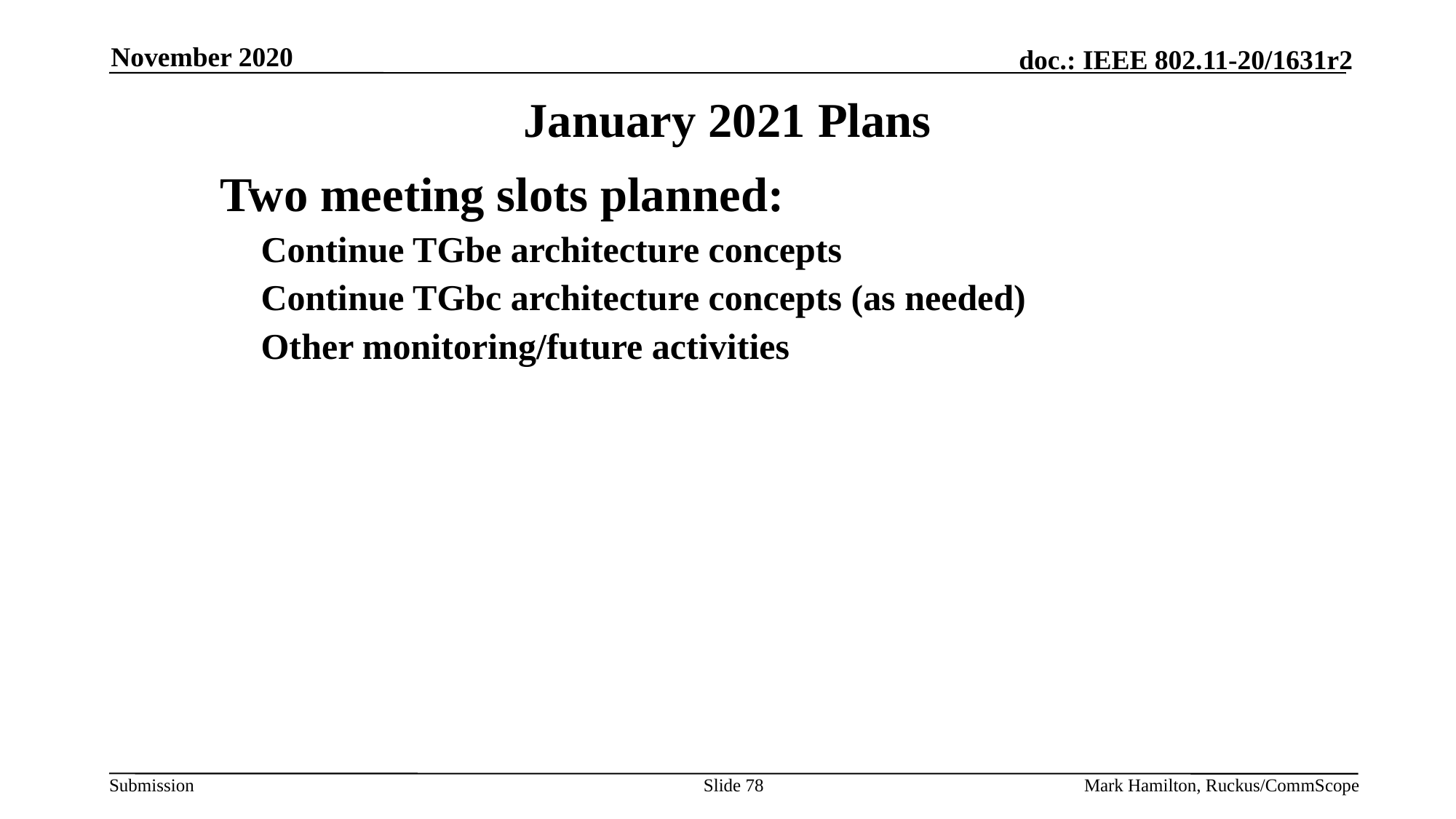

November 2020
# January 2021 Plans
Two meeting slots planned:
Continue TGbe architecture concepts
Continue TGbc architecture concepts (as needed)
Other monitoring/future activities

Slide 78
Mark Hamilton, Ruckus/CommScope